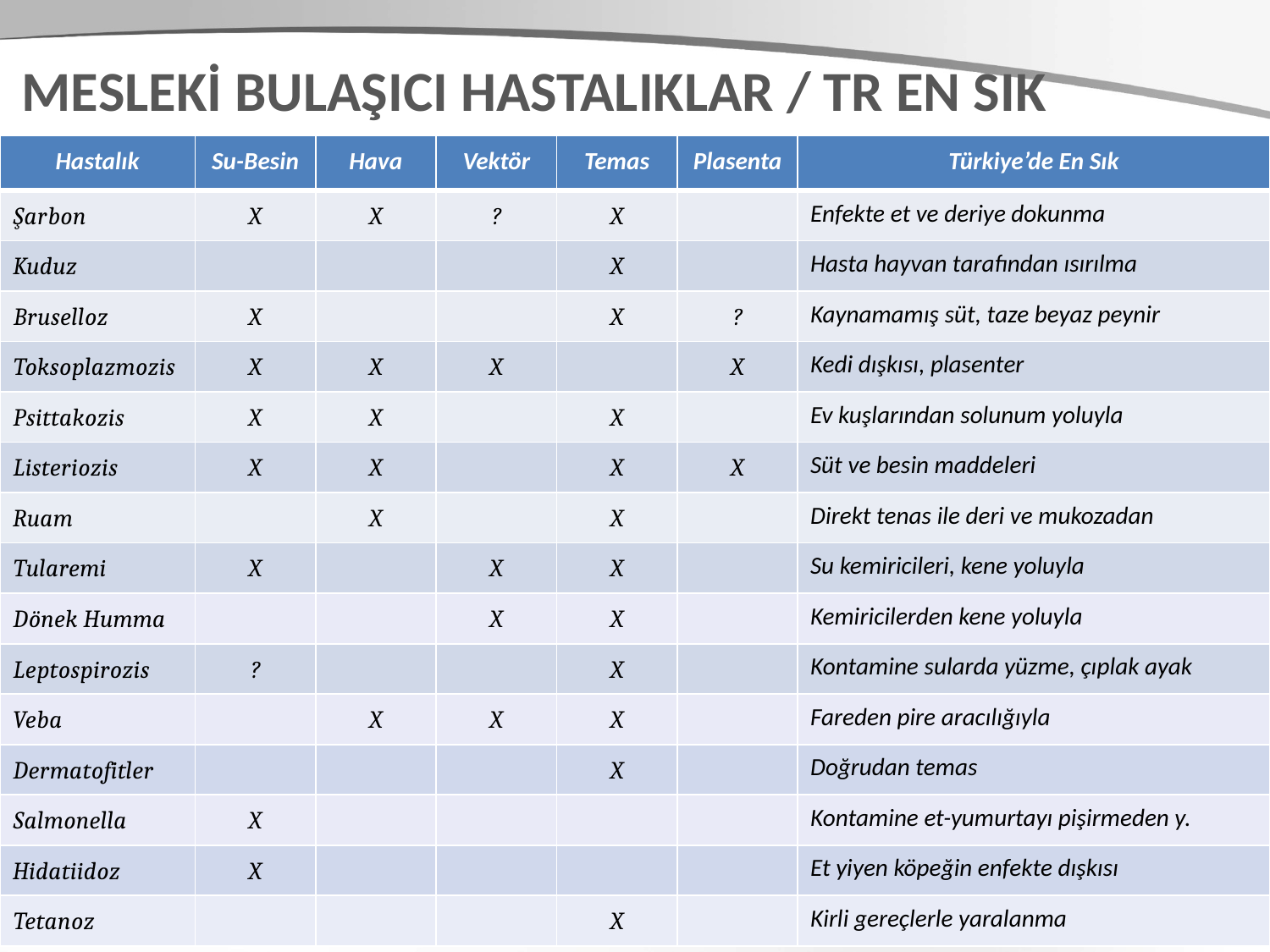

MESLEKİ BULAŞICI HASTALIKLAR / TR EN SIK
| Hastalık | Su-Besin | Hava | Vektör | Temas | Plasenta | Türkiye’de En Sık |
| --- | --- | --- | --- | --- | --- | --- |
| Şarbon | X | X | ? | X |  | Enfekte et ve deriye dokunma |
| Kuduz |  |  |  | X |  | Hasta hayvan tarafından ısırılma |
| Bruselloz | X |  |  | X | ? | Kaynamamış süt, taze beyaz peynir |
| Toksoplazmozis | X | X | X |  | X | Kedi dışkısı, plasenter |
| Psittakozis | X | X |  | X |  | Ev kuşlarından solunum yoluyla |
| Listeriozis | X | X |  | X | X | Süt ve besin maddeleri |
| Ruam |  | X |  | X |  | Direkt tenas ile deri ve mukozadan |
| Tularemi | X |  | X | X |  | Su kemiricileri, kene yoluyla |
| Dönek Humma |  |  | X | X |  | Kemiricilerden kene yoluyla |
| Leptospirozis | ? |  |  | X |  | Kontamine sularda yüzme, çıplak ayak |
| Veba |  | X | X | X |  | Fareden pire aracılığıyla |
| Dermatofitler |  |  |  | X |  | Doğrudan temas |
| Salmonella | X |  |  |  |  | Kontamine et-yumurtayı pişirmeden y. |
| Hidatiidoz | X |  |  |  |  | Et yiyen köpeğin enfekte dışkısı |
| Tetanoz |  |  |  | X |  | Kirli gereçlerle yaralanma |